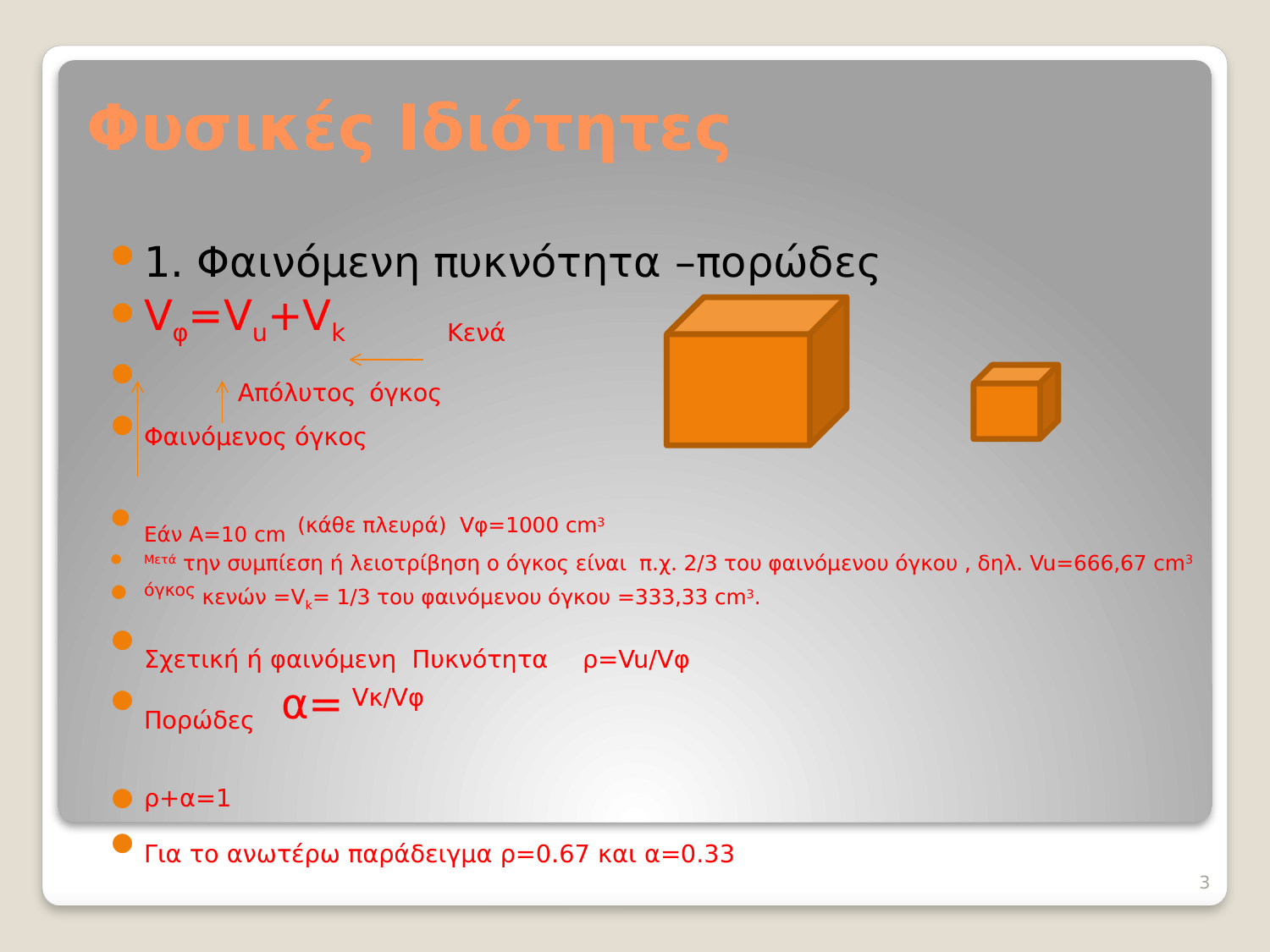

# Φυσικές Ιδιότητες
1. Φαινόμενη πυκνότητα –πορώδες
Vφ=Vu+Vk             Κενά
            Απόλυτος όγκος
Φαινόμενος όγκος

Εάν Α=10 cm (κάθε πλευρά)  Vφ=1000 cm3
Μετά την συμπίεση ή λειοτρίβηση ο όγκος είναι  π.χ. 2/3 του φαινόμενου όγκου , δηλ. Vu=666,67 cm3
όγκος κενών =Vk= 1/3 του φαινόμενου όγκου =333,33 cm3.
Σχετική ή φαινόμενη  Πυκνότητα   ρ=Vu/Vφ
Πορώδες  α= Vκ/Vφ

ρ+α=1
Για το ανωτέρω παράδειγμα ρ=0.67 και α=0.33

3